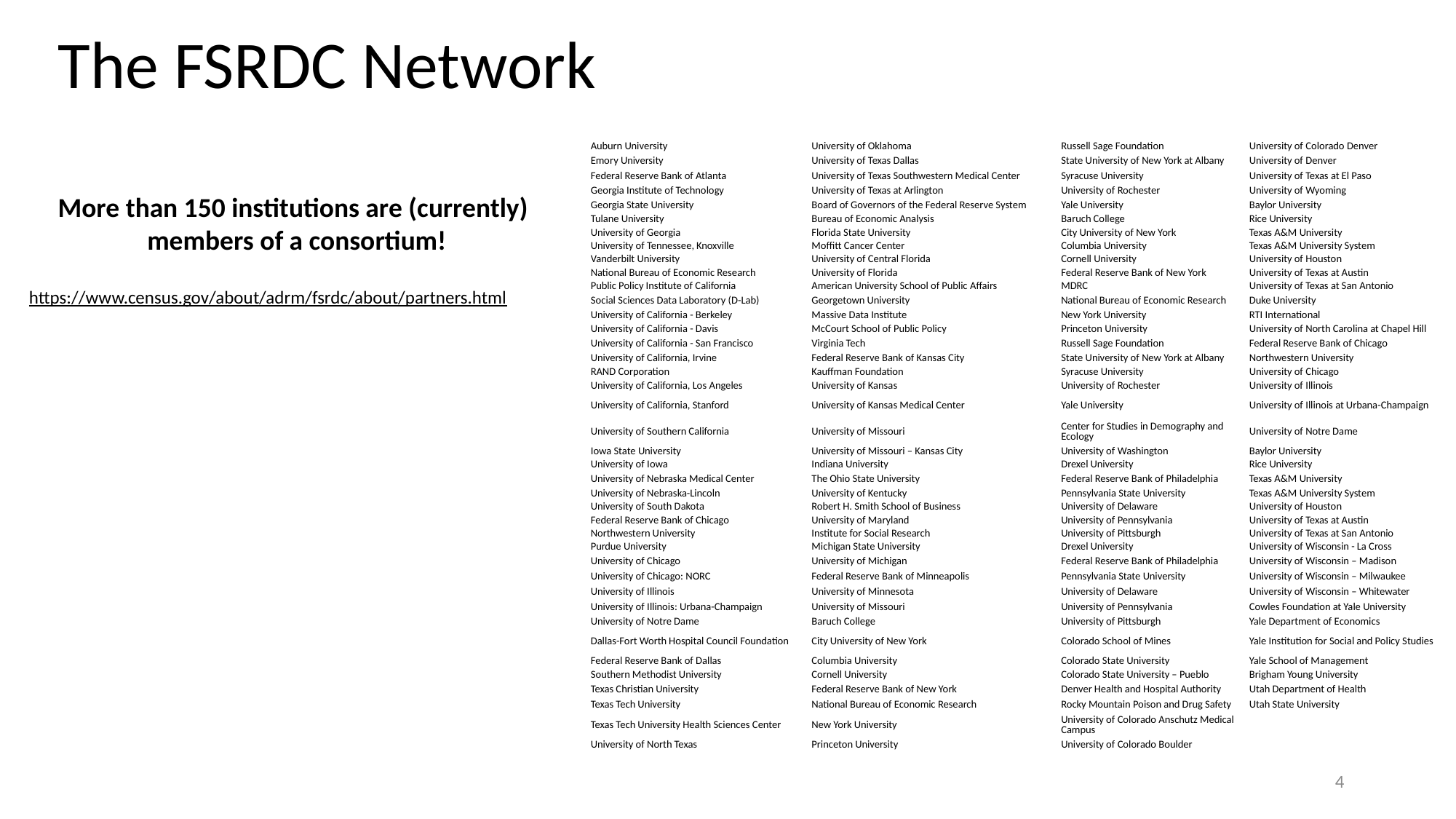

# The FSRDC Network
| Auburn University | University of Oklahoma | Russell Sage Foundation | University of Colorado Denver |
| --- | --- | --- | --- |
| Emory University | University of Texas Dallas | State University of New York at Albany | University of Denver |
| Federal Reserve Bank of Atlanta | University of Texas Southwestern Medical Center | Syracuse University | University of Texas at El Paso |
| Georgia Institute of Technology | University of Texas at Arlington | University of Rochester | University of Wyoming |
| Georgia State University | Board of Governors of the Federal Reserve System | Yale University | Baylor University |
| Tulane University | Bureau of Economic Analysis | Baruch College | Rice University |
| University of Georgia | Florida State University | City University of New York | Texas A&M University |
| University of Tennessee, Knoxville | Moffitt Cancer Center | Columbia University | Texas A&M University System |
| Vanderbilt University | University of Central Florida | Cornell University | University of Houston |
| National Bureau of Economic Research | University of Florida | Federal Reserve Bank of New York | University of Texas at Austin |
| Public Policy Institute of California | American University School of Public Affairs | MDRC | University of Texas at San Antonio |
| Social Sciences Data Laboratory (D-Lab) | Georgetown University | National Bureau of Economic Research | Duke University |
| University of California - Berkeley | Massive Data Institute | New York University | RTI International |
| University of California - Davis | McCourt School of Public Policy | Princeton University | University of North Carolina at Chapel Hill |
| University of California - San Francisco | Virginia Tech | Russell Sage Foundation | Federal Reserve Bank of Chicago |
| University of California, Irvine | Federal Reserve Bank of Kansas City | State University of New York at Albany | Northwestern University |
| RAND Corporation | Kauffman Foundation | Syracuse University | University of Chicago |
| University of California, Los Angeles | University of Kansas | University of Rochester | University of Illinois |
| University of California, Stanford | University of Kansas Medical Center | Yale University | University of Illinois at Urbana-Champaign |
| University of Southern California | University of Missouri | Center for Studies in Demography and Ecology | University of Notre Dame |
| Iowa State University | University of Missouri – Kansas City | University of Washington | Baylor University |
| University of Iowa | Indiana University | Drexel University | Rice University |
| University of Nebraska Medical Center | The Ohio State University | Federal Reserve Bank of Philadelphia | Texas A&M University |
| University of Nebraska-Lincoln | University of Kentucky | Pennsylvania State University | Texas A&M University System |
| University of South Dakota | Robert H. Smith School of Business | University of Delaware | University of Houston |
| Federal Reserve Bank of Chicago | University of Maryland | University of Pennsylvania | University of Texas at Austin |
| Northwestern University | Institute for Social Research | University of Pittsburgh | University of Texas at San Antonio |
| Purdue University | Michigan State University | Drexel University | University of Wisconsin - La Cross |
| University of Chicago | University of Michigan | Federal Reserve Bank of Philadelphia | University of Wisconsin – Madison |
| University of Chicago: NORC | Federal Reserve Bank of Minneapolis | Pennsylvania State University | University of Wisconsin – Milwaukee |
| University of Illinois | University of Minnesota | University of Delaware | University of Wisconsin – Whitewater |
| University of Illinois: Urbana-Champaign | University of Missouri | University of Pennsylvania | Cowles Foundation at Yale University |
| University of Notre Dame | Baruch College | University of Pittsburgh | Yale Department of Economics |
| Dallas-Fort Worth Hospital Council Foundation | City University of New York | Colorado School of Mines | Yale Institution for Social and Policy Studies |
| Federal Reserve Bank of Dallas | Columbia University | Colorado State University | Yale School of Management |
| Southern Methodist University | Cornell University | Colorado State University – Pueblo | Brigham Young University |
| Texas Christian University | Federal Reserve Bank of New York | Denver Health and Hospital Authority | Utah Department of Health |
| Texas Tech University | National Bureau of Economic Research | Rocky Mountain Poison and Drug Safety | Utah State University |
| Texas Tech University Health Sciences Center | New York University | University of Colorado Anschutz Medical Campus |  |
| University of North Texas | Princeton University | University of Colorado Boulder |  |
More than 150 institutions are (currently)
members of a consortium!
https://www.census.gov/about/adrm/fsrdc/about/partners.html
4